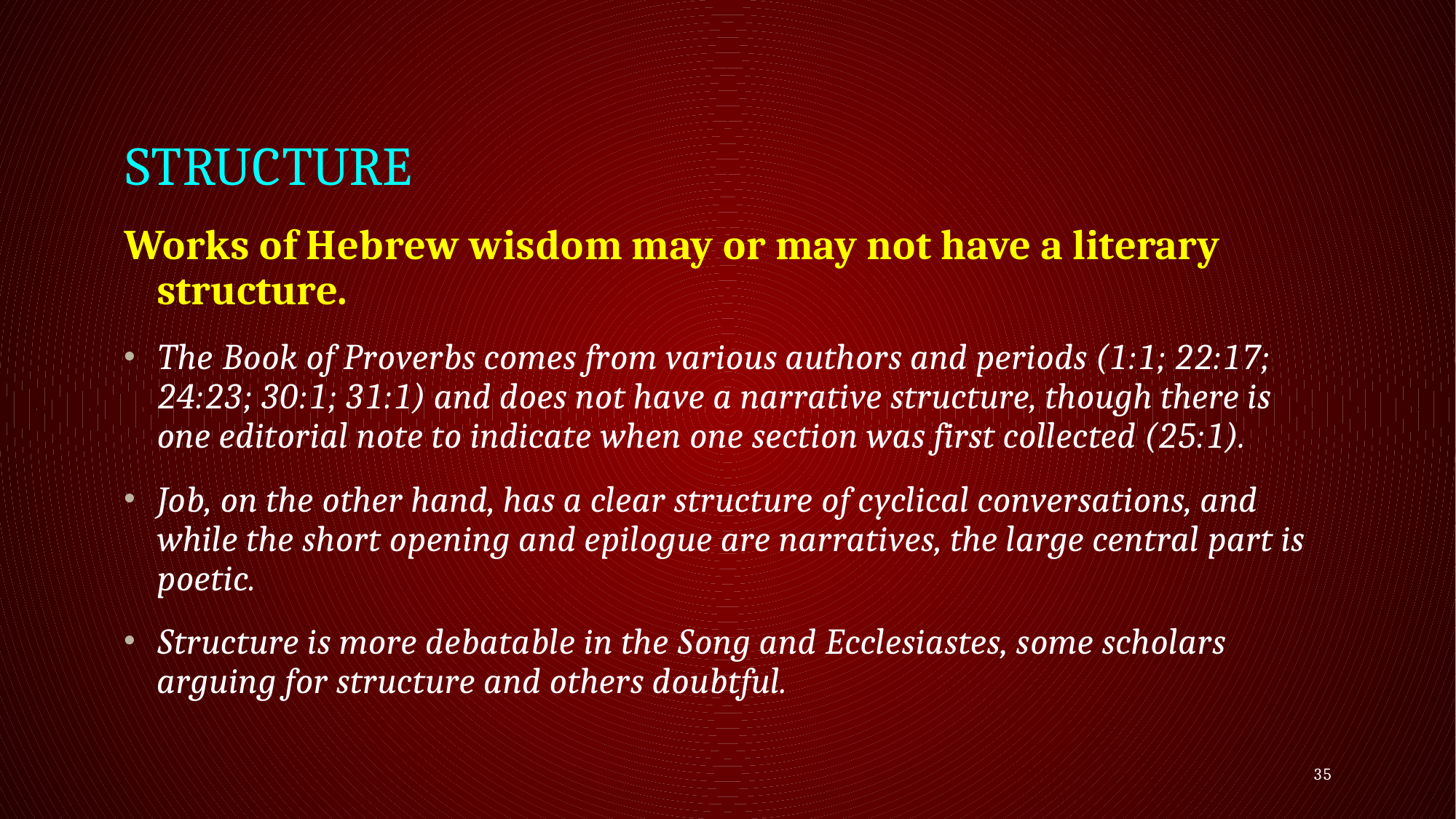

# Structure
Works of Hebrew wisdom may or may not have a literary structure.
The Book of Proverbs comes from various authors and periods (1:1; 22:17; 24:23; 30:1; 31:1) and does not have a narrative structure, though there is one editorial note to indicate when one section was first collected (25:1).
Job, on the other hand, has a clear structure of cyclical conversations, and while the short opening and epilogue are narratives, the large central part is poetic.
Structure is more debatable in the Song and Ecclesiastes, some scholars arguing for structure and others doubtful.
35